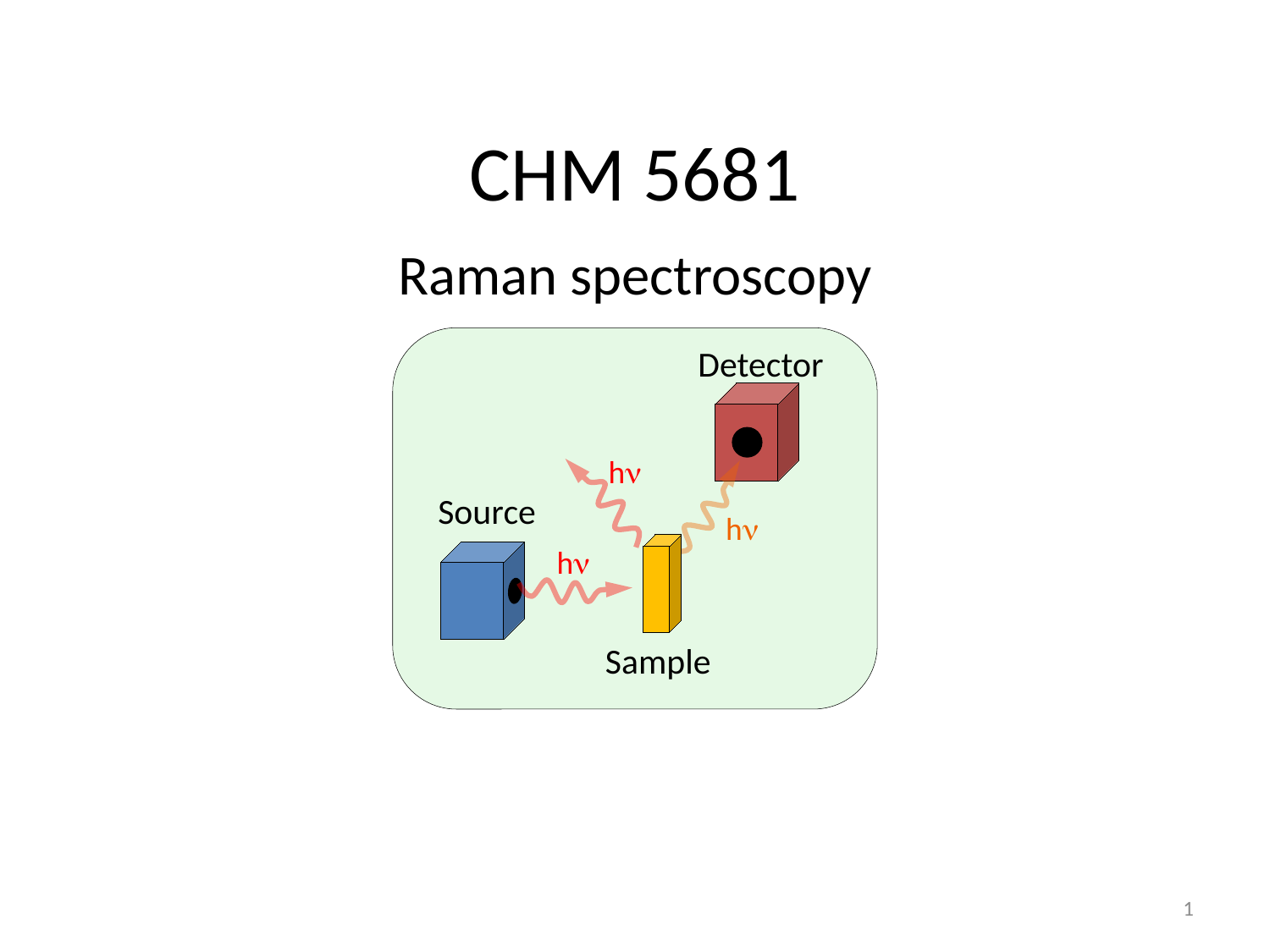

# CHM 5681
Raman spectroscopy

Detector

hν
Source

hν

hν

Sample
1